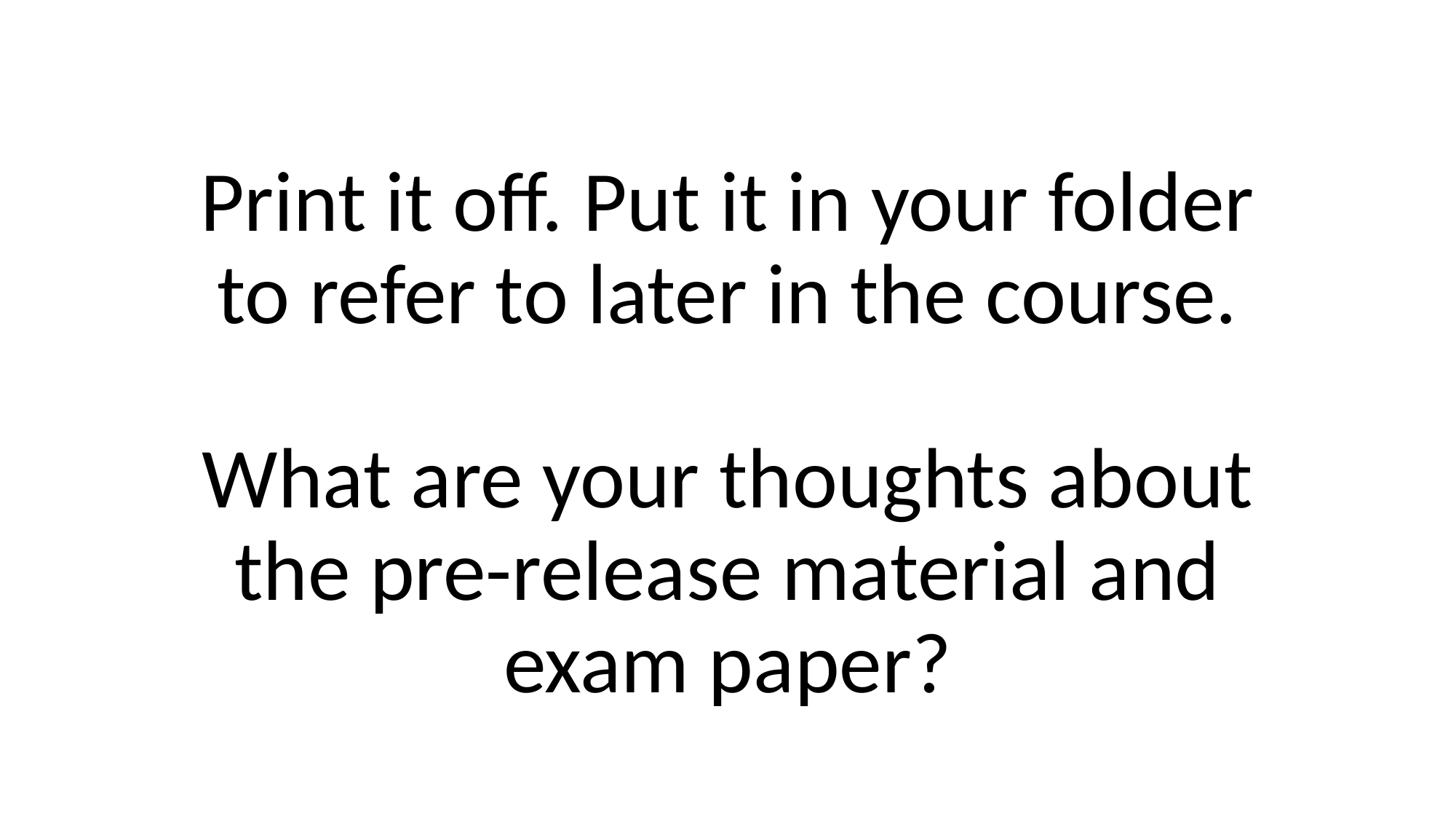

# Print it off. Put it in your folder to refer to later in the course. What are your thoughts about the pre-release material and exam paper?